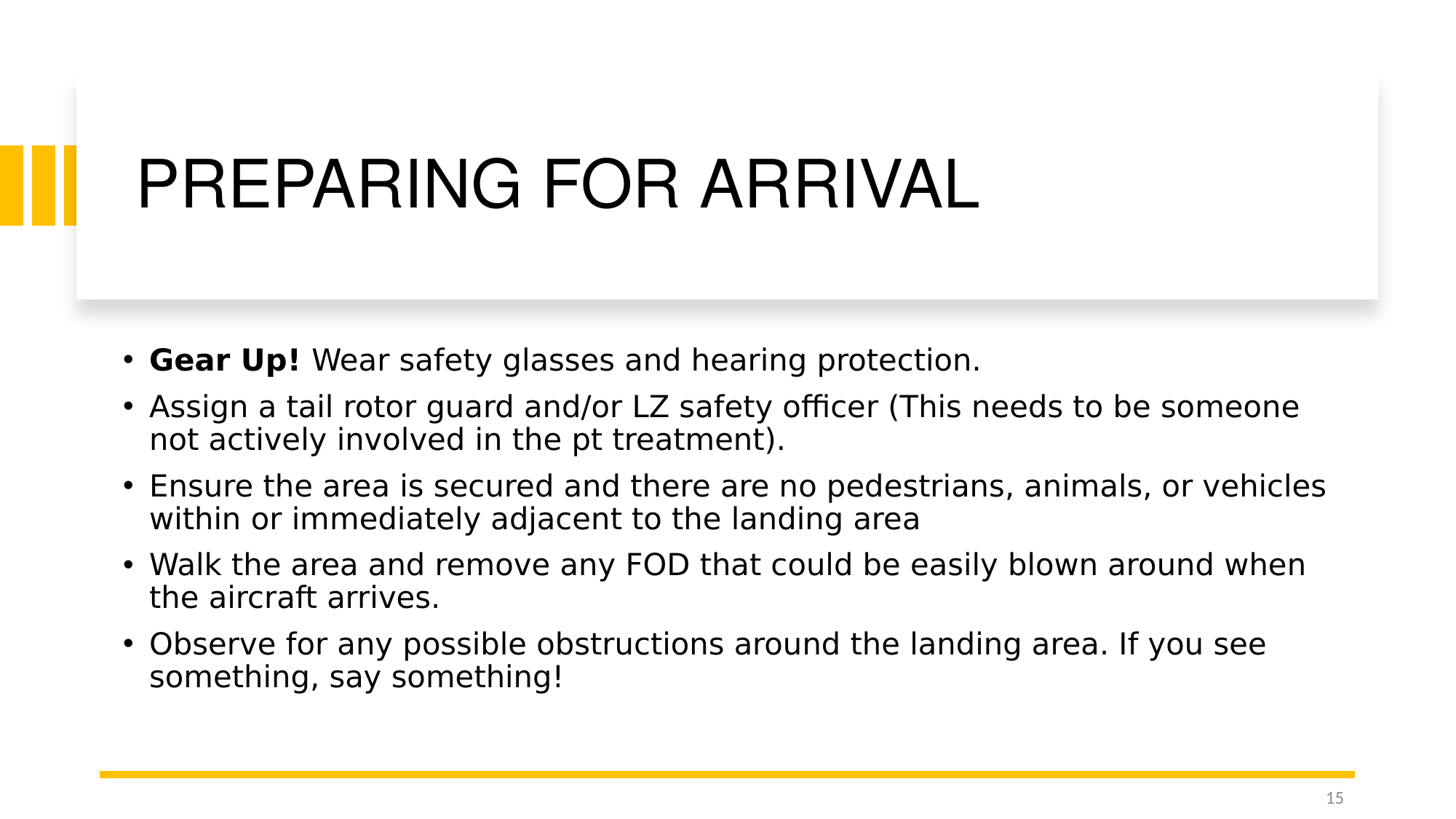

# PREPARING FOR ARRIVAL

Gear Up! Wear safety glasses and hearing protection.
Assign a tail rotor guard and/or LZ safety officer (This needs to be someone not actively involved in the pt treatment).
Ensure the area is secured and there are no pedestrians, animals, or vehicles within or immediately adjacent to the landing area
Walk the area and remove any FOD that could be easily blown around when the aircraft arrives.
Observe for any possible obstructions around the landing area. If you see something, say something!
15